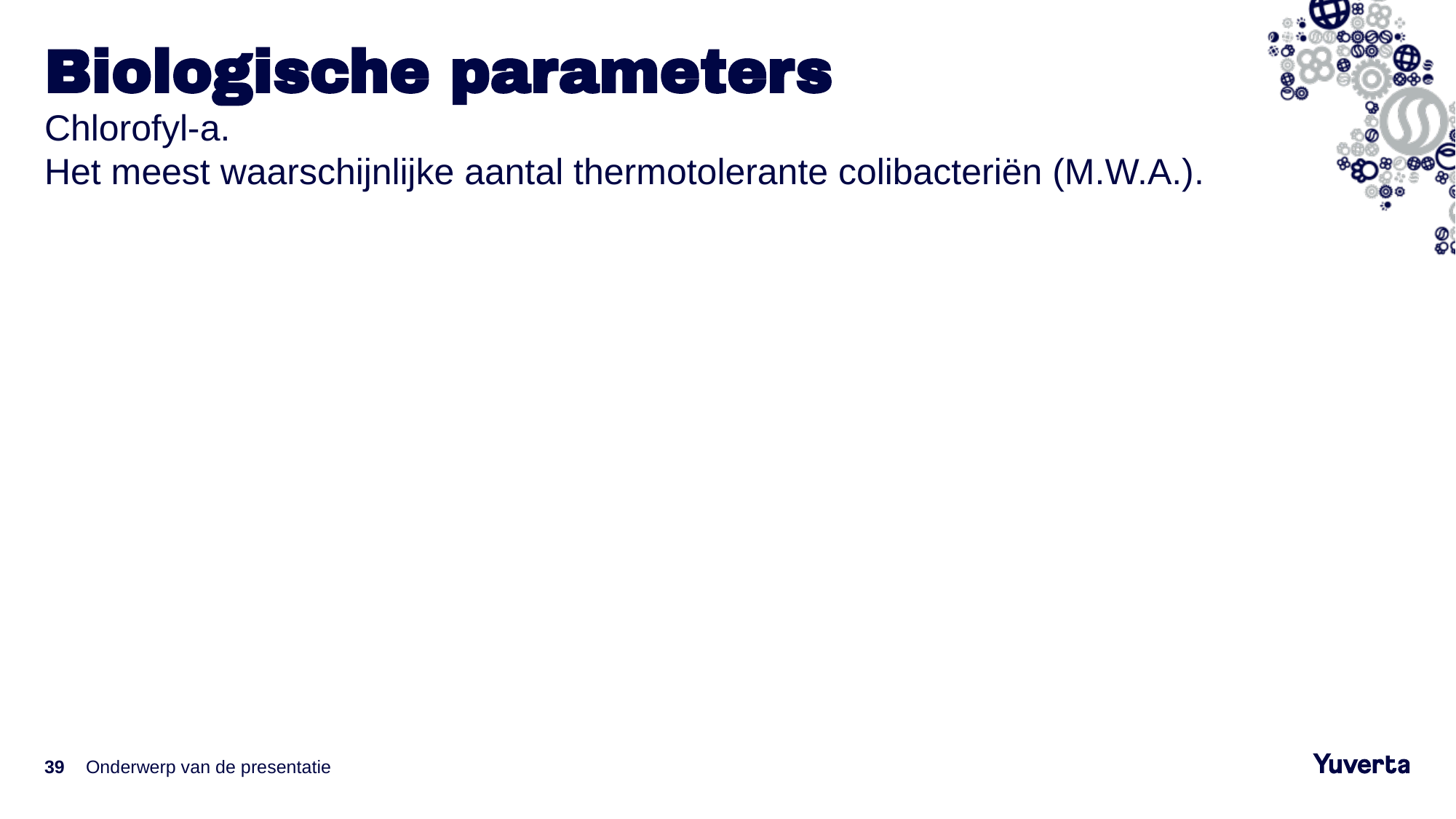

# Biologische parameters
Chlorofyl-a.
Het meest waarschijnlijke aantal thermotolerante colibacteriën (M.W.A.).

39
Onderwerp van de presentatie
8-3-2022